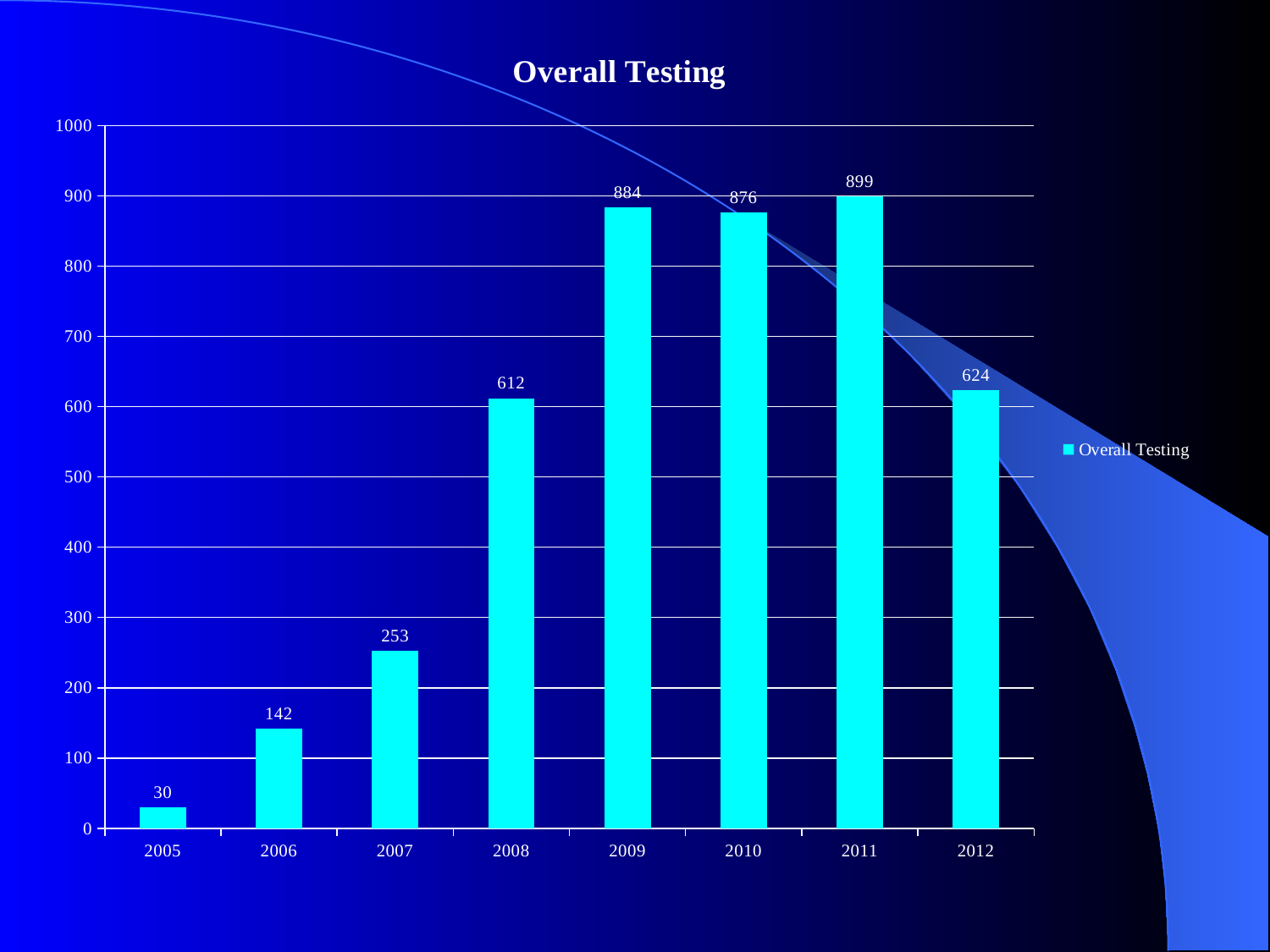

### Chart:

| Category | Overall Testing |
|---|---|
| 2005 | 30.0 |
| 2006 | 142.0 |
| 2007 | 253.0 |
| 2008 | 612.0 |
| 2009 | 884.0 |
| 2010 | 876.0 |
| 2011 | 899.0 |
| 2012 | 624.0 |